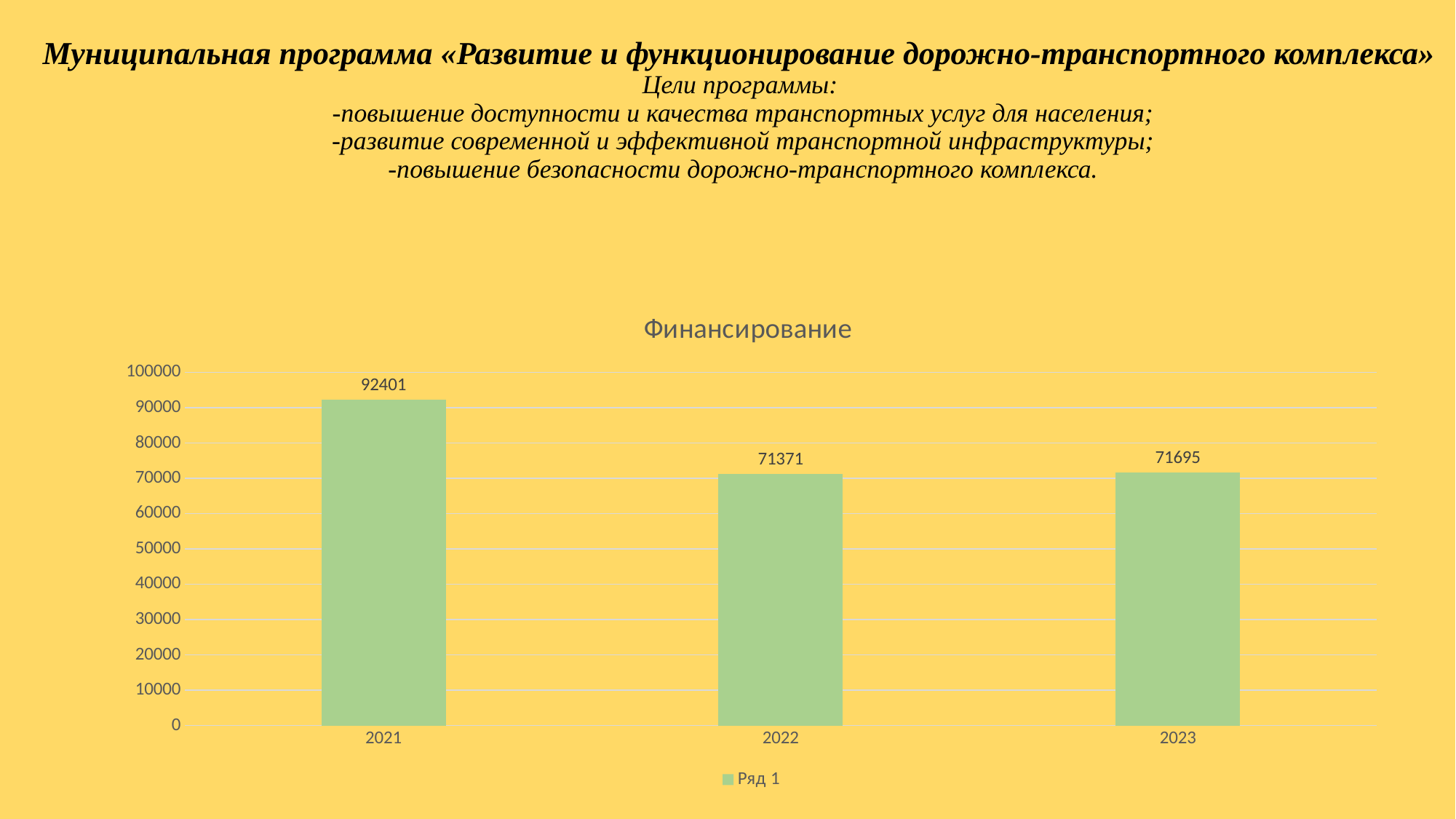

# Муниципальная программа «Развитие и функционирование дорожно-транспортного комплекса» Цели программы: -повышение доступности и качества транспортных услуг для населения; -развитие современной и эффективной транспортной инфраструктуры; -повышение безопасности дорожно-транспортного комплекса.

### Chart: Финансирование

| Category | Ряд 1 |
|---|---|
| 2021 | 92401.0 |
| 2022 | 71371.0 |
| 2023 | 71695.0 |